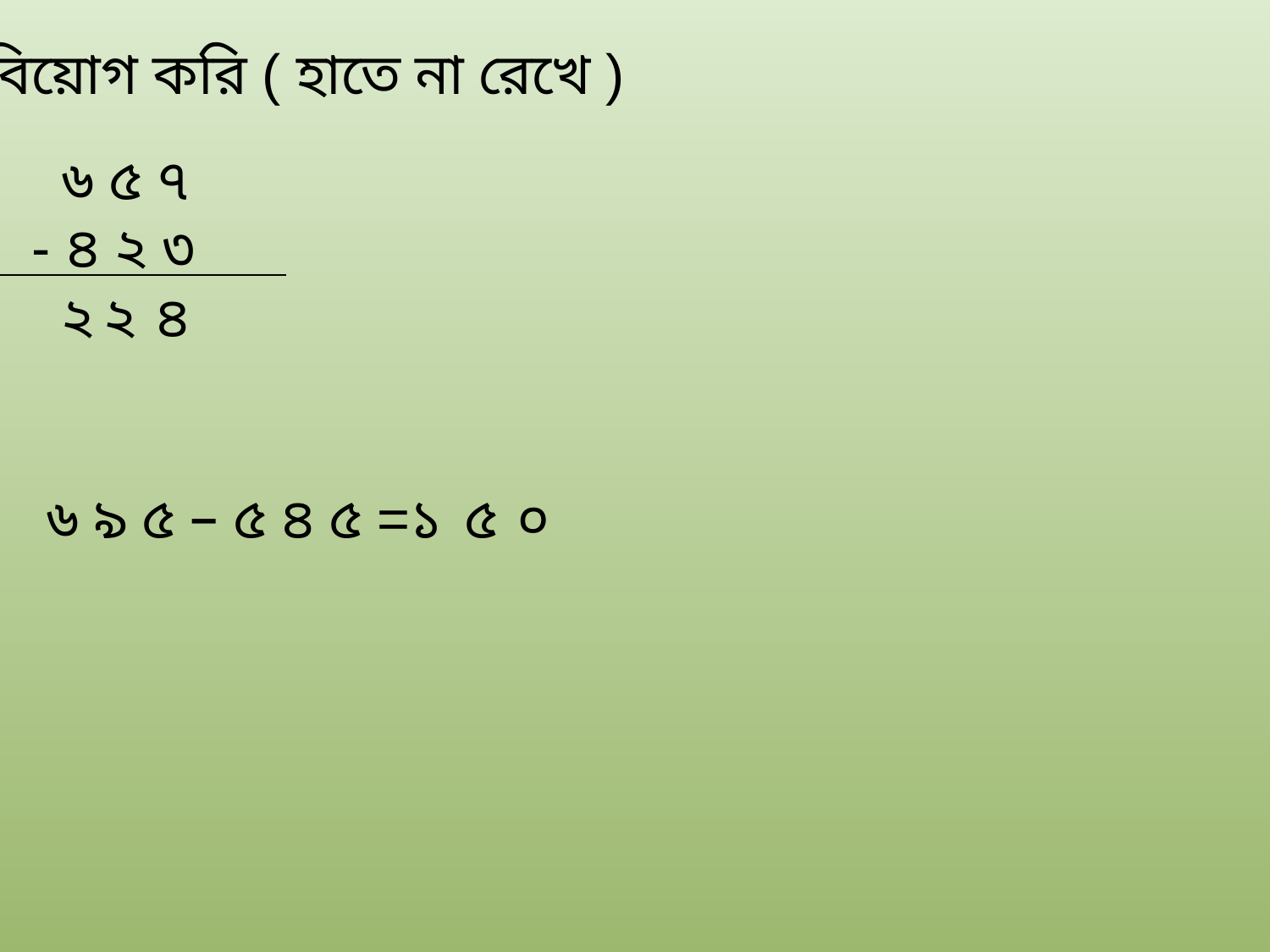

বিয়োগ করি ( হাতে না রেখে )
  ৬ ৫ ৭
- ৪ ২ ৩
২
২
৪
৬ ৯ ৫ – ৫ ৪ ৫ =
১
৫
০